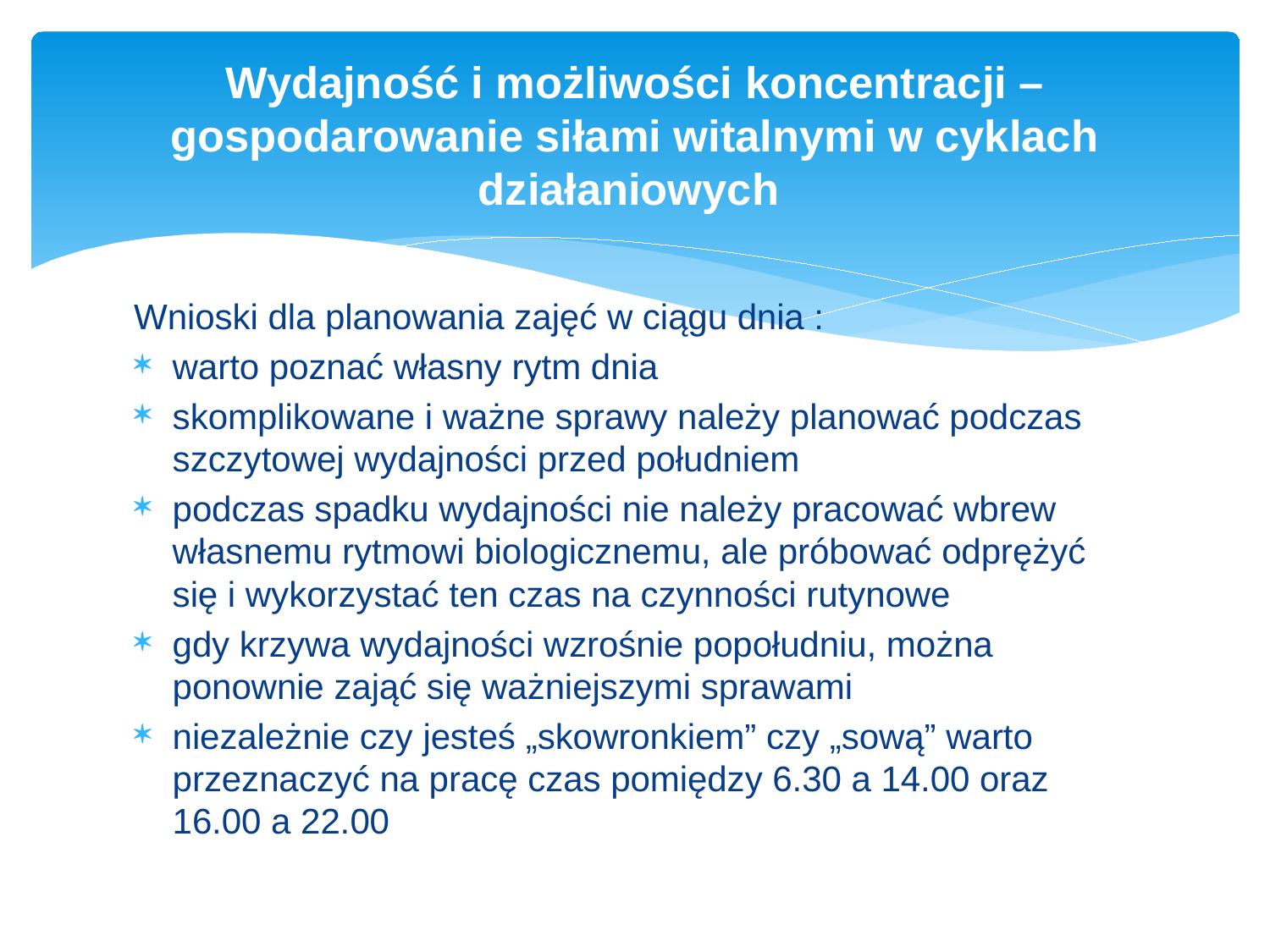

# Wydajność i możliwości koncentracji – gospodarowanie siłami witalnymi w cyklach działaniowych

Wnioski dla planowania zajęć w ciągu dnia :
warto poznać własny rytm dnia
skomplikowane i ważne sprawy należy planować podczas szczytowej wydajności przed południem
podczas spadku wydajności nie należy pracować wbrew własnemu rytmowi biologicznemu, ale próbować odprężyć się i wykorzystać ten czas na czynności rutynowe
gdy krzywa wydajności wzrośnie popołudniu, można ponownie zająć się ważniejszymi sprawami
niezależnie czy jesteś „skowronkiem” czy „sową” warto przeznaczyć na pracę czas pomiędzy 6.30 a 14.00 oraz 16.00 a 22.00